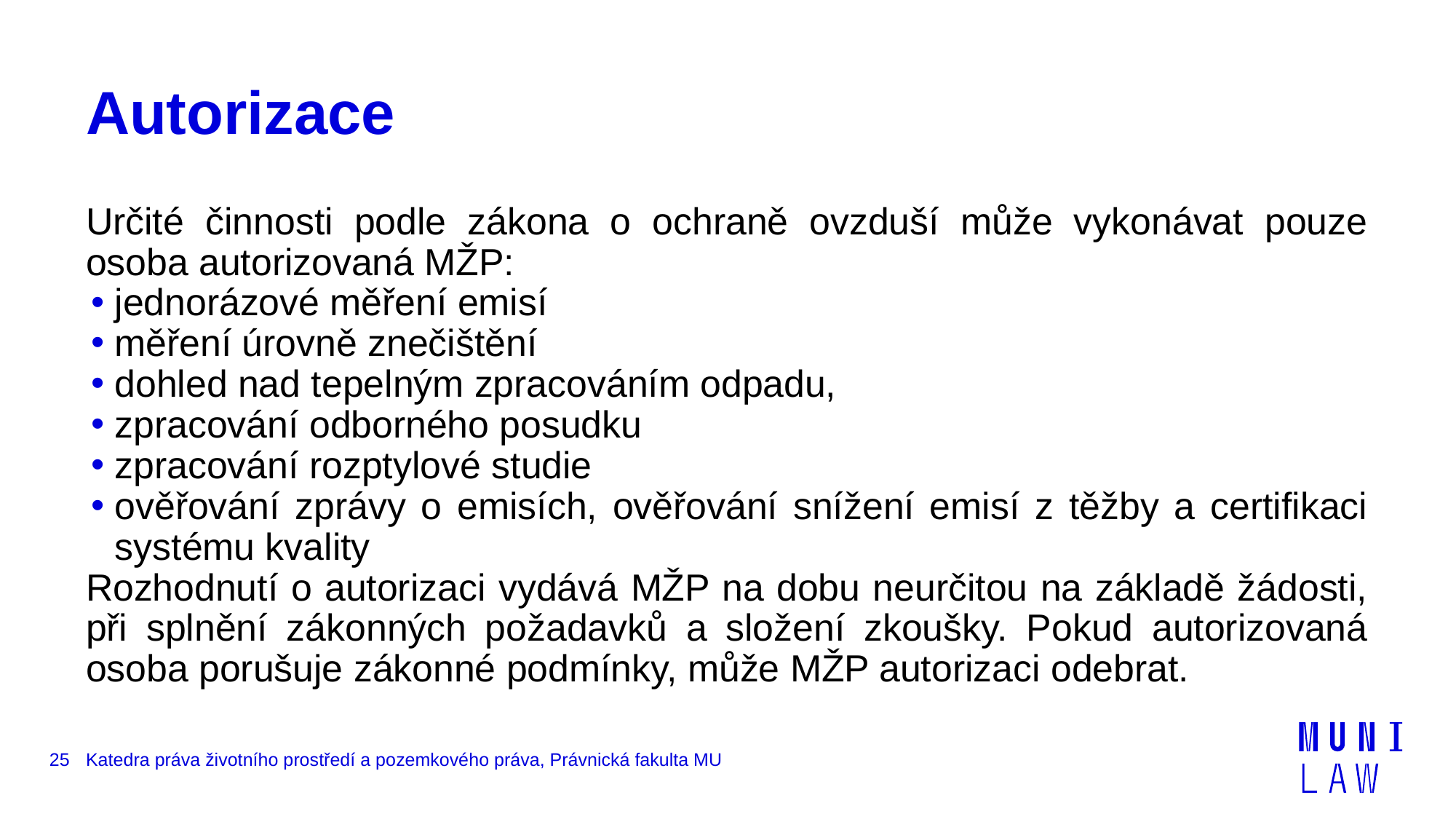

# Autorizace
Určité činnosti podle zákona o ochraně ovzduší může vykonávat pouze osoba autorizovaná MŽP:
jednorázové měření emisí
měření úrovně znečištění
dohled nad tepelným zpracováním odpadu,
zpracování odborného posudku
zpracování rozptylové studie
ověřování zprávy o emisích, ověřování snížení emisí z těžby a certifikaci systému kvality
Rozhodnutí o autorizaci vydává MŽP na dobu neurčitou na základě žádosti, při splnění zákonných požadavků a složení zkoušky. Pokud autorizovaná osoba porušuje zákonné podmínky, může MŽP autorizaci odebrat.

25
Katedra práva životního prostředí a pozemkového práva, Právnická fakulta MU